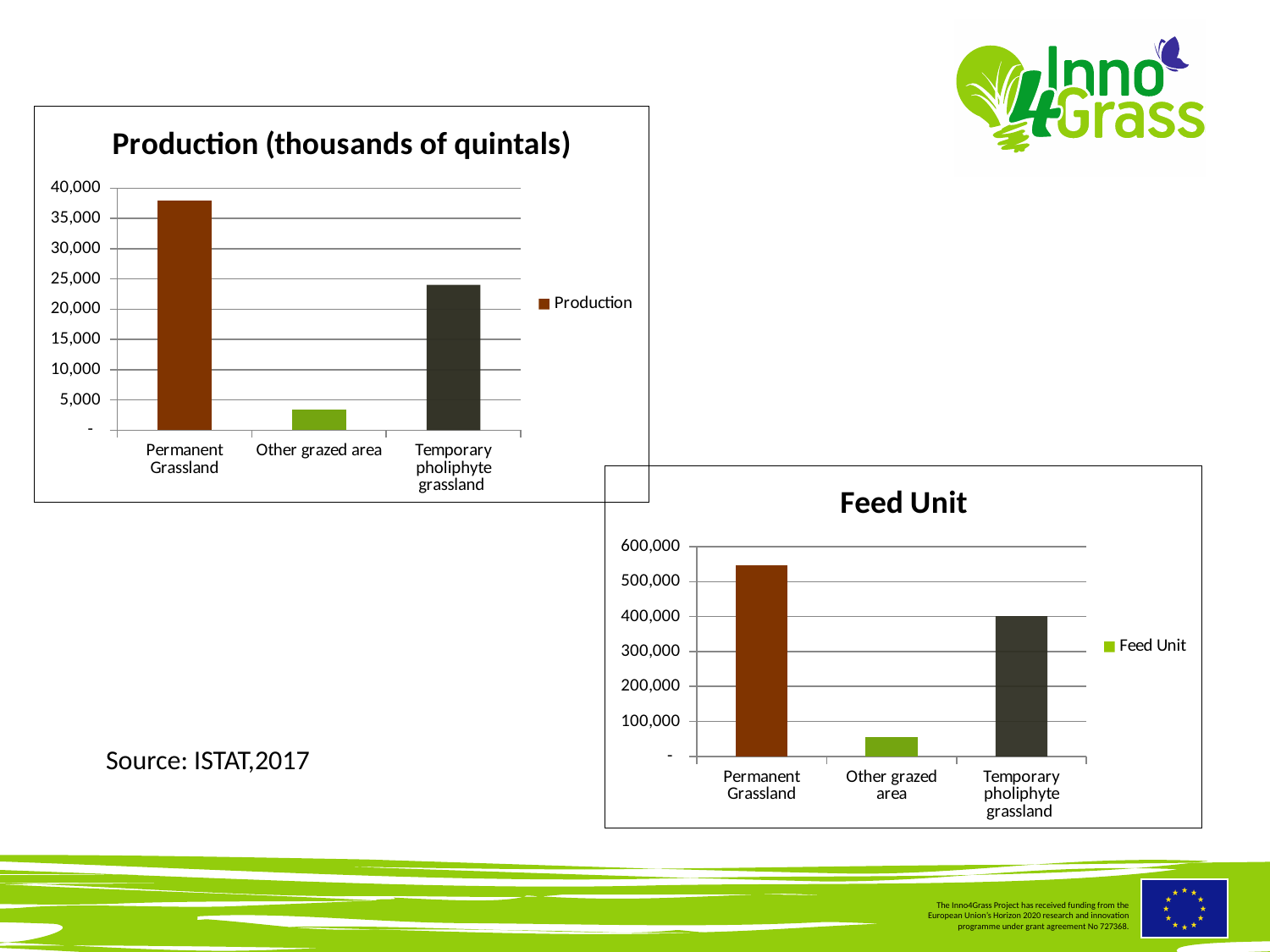

### Chart: Production (thousands of quintals)

| Category | Production |
|---|---|
| Permanent Grassland | 38004.0 |
| Other grazed area | 3454.0 |
| Temporary pholiphyte grassland  | 24019.0 |

### Chart:

| Category | Feed Unit |
|---|---|
| Permanent Grassland | 547244.0 |
| Other grazed area | 55210.0 |
| Temporary pholiphyte grassland  | 401116.0 |
Source: ISTAT,2017